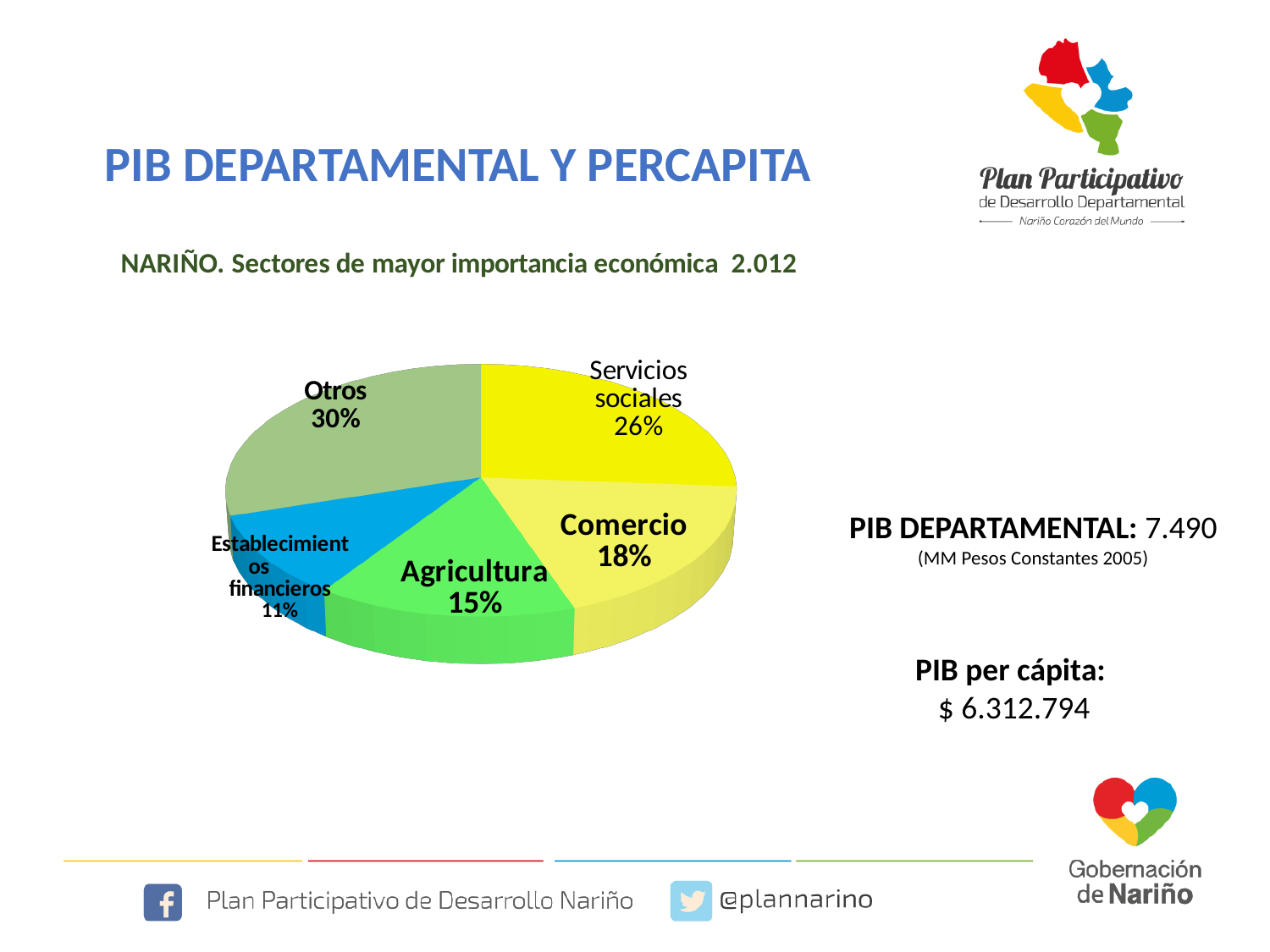

PIB DEPARTAMENTAL Y PERCAPITA

[unsupported chart]

PIB DEPARTAMENTAL: 7.490
(MM Pesos Constantes 2005)

PIB per cápita:
$ 6.312.794